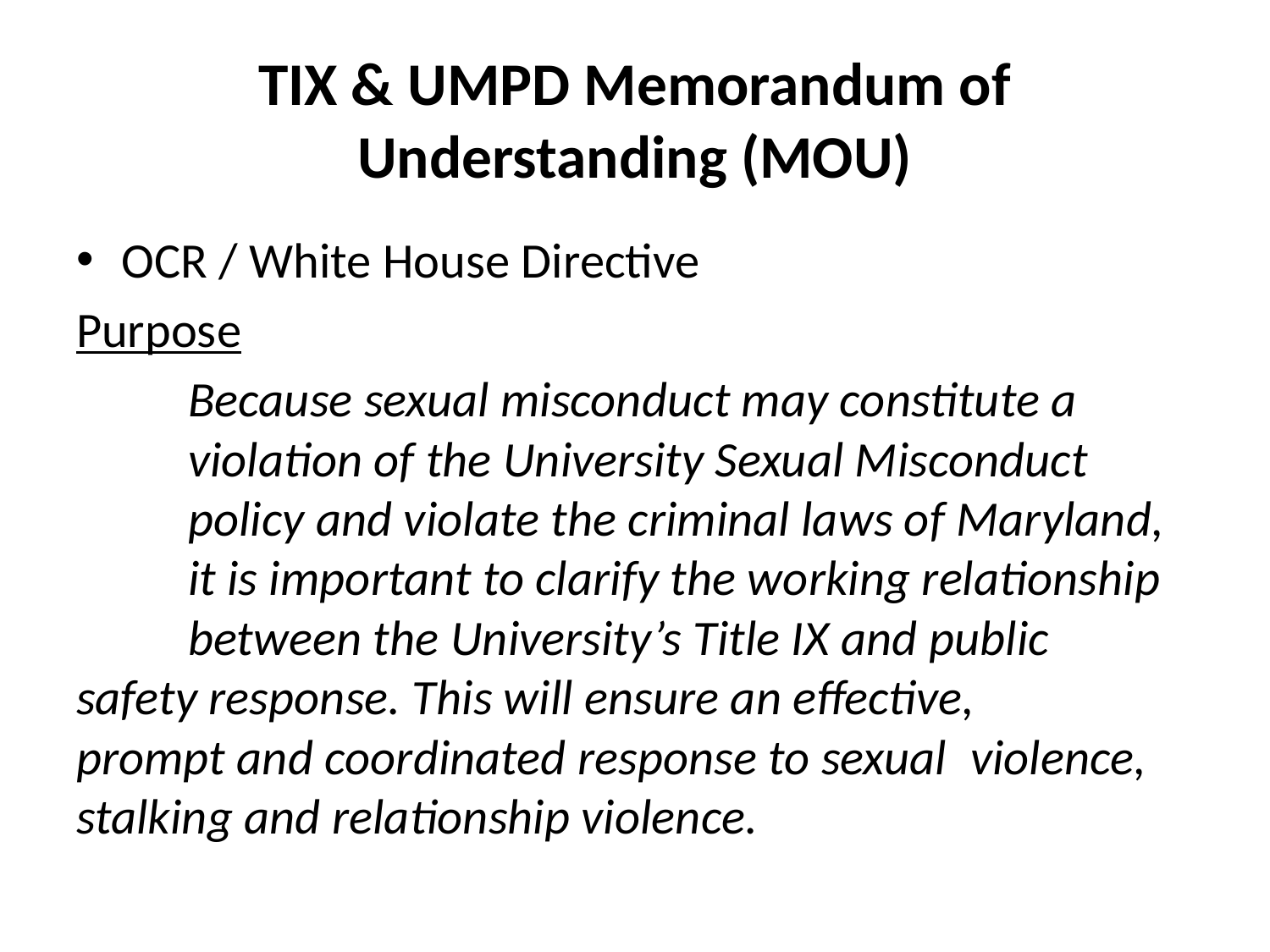

# TIX & UMPD Memorandum of Understanding (MOU)
OCR / White House Directive
Purpose
	Because sexual misconduct may constitute a 	violation of the University Sexual Misconduct 	policy and violate the criminal laws of Maryland, 	it is important to clarify the working relationship 	between the University’s Title IX and public 	safety response. This will ensure an effective, 	prompt and coordinated response to sexual 	violence, stalking and relationship violence.